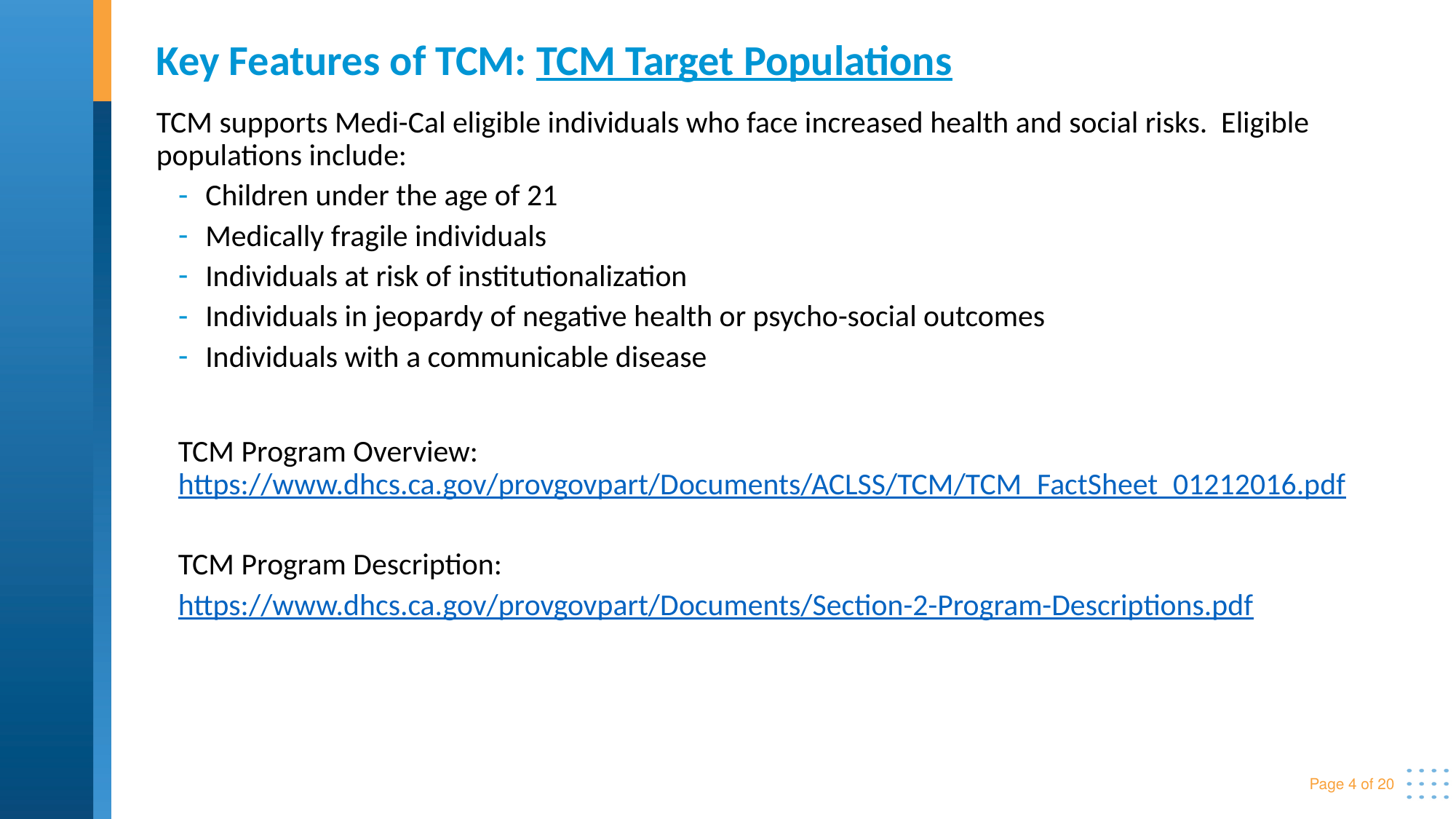

# Key Features of TCM: TCM Target Populations
TCM supports Medi-Cal eligible individuals who face increased health and social risks.  Eligible populations include:
Children under the age of 21
Medically fragile individuals
Individuals at risk of institutionalization
Individuals in jeopardy of negative health or psycho-social outcomes
Individuals with a communicable disease

TCM Program Overview: https://www.dhcs.ca.gov/provgovpart/Documents/ACLSS/TCM/TCM_FactSheet_01212016.pdf

TCM Program Description:
https://www.dhcs.ca.gov/provgovpart/Documents/Section-2-Program-Descriptions.pdf

Page 4 of 20